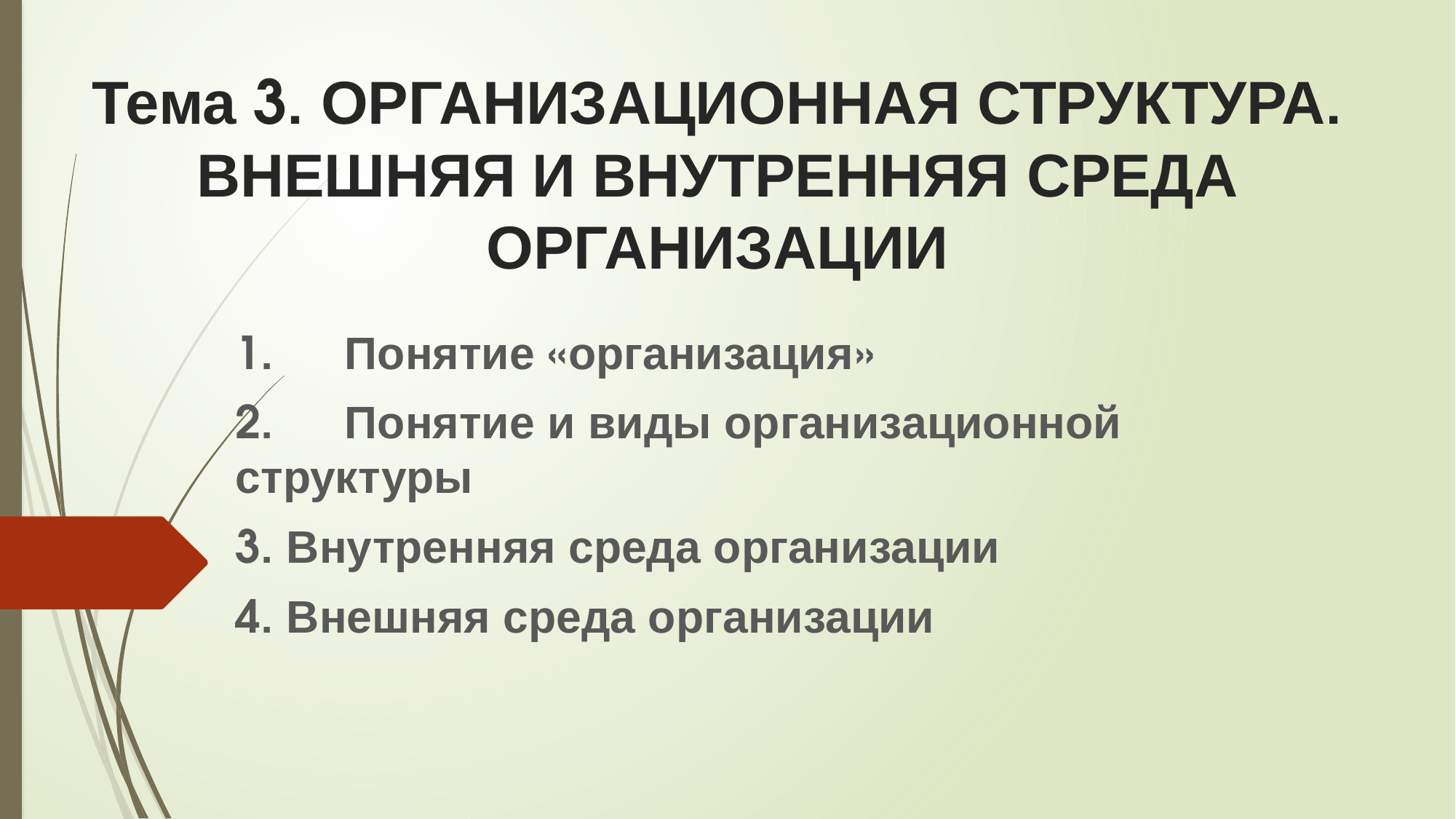

# Тема 3. ОРГАНИЗАЦИОННАЯ СТРУКТУРА. ВНЕШНЯЯ И ВНУТРЕННЯЯ СРЕДА ОРГАНИЗАЦИИ
1.	Понятие «организация»
2.	Понятие и виды организационной структуры
3. Внутренняя среда организации
4. Внешняя среда организации